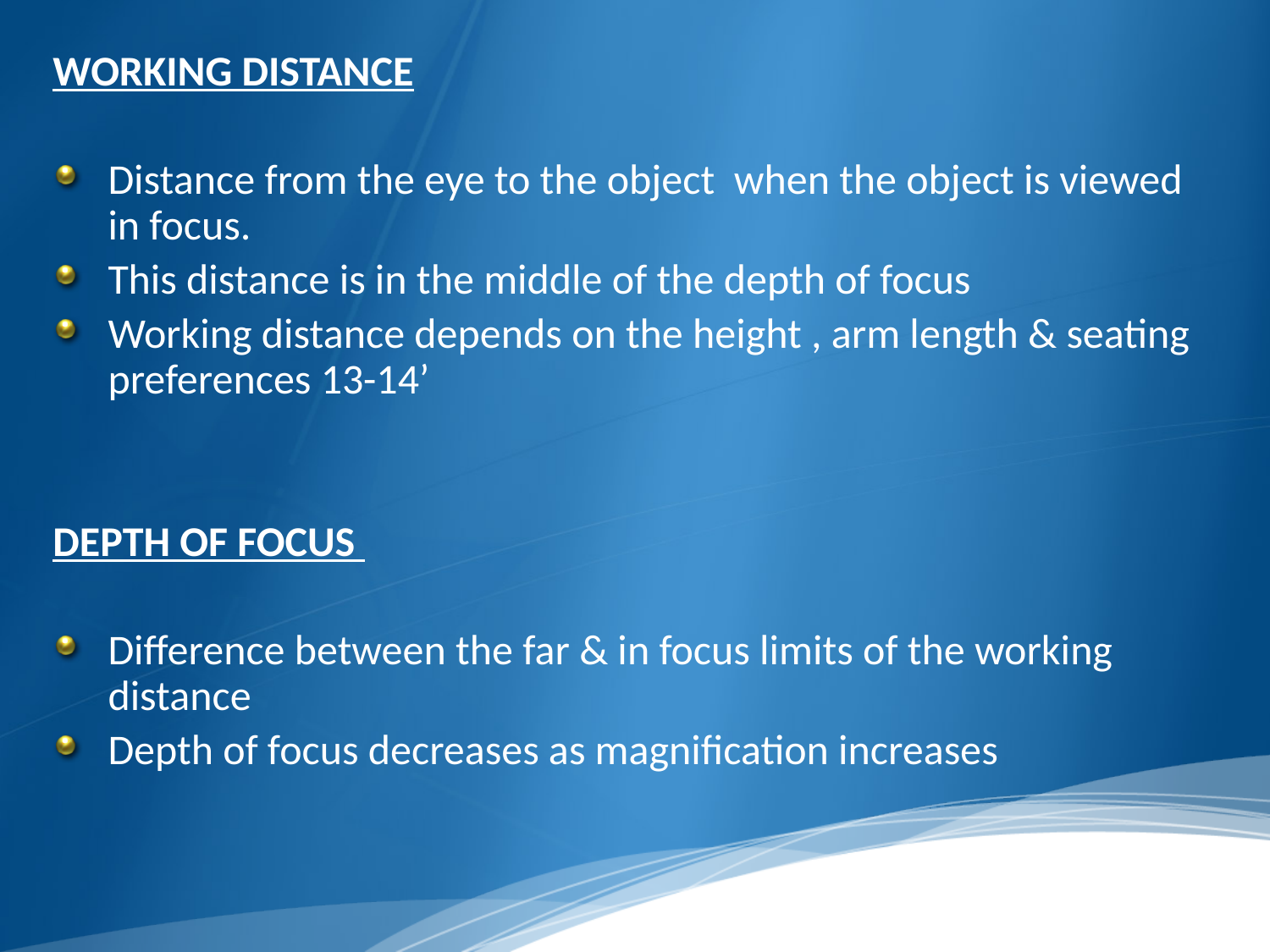

WORKING DISTANCE

Distance from the eye to the object  when the object is viewed in focus.
This distance is in the middle of the depth of focus
Working distance depends on the height , arm length & seating preferences 13-14’

DEPTH OF FOCUS

Difference between the far & in focus limits of the working distance
Depth of focus decreases as magnification increases